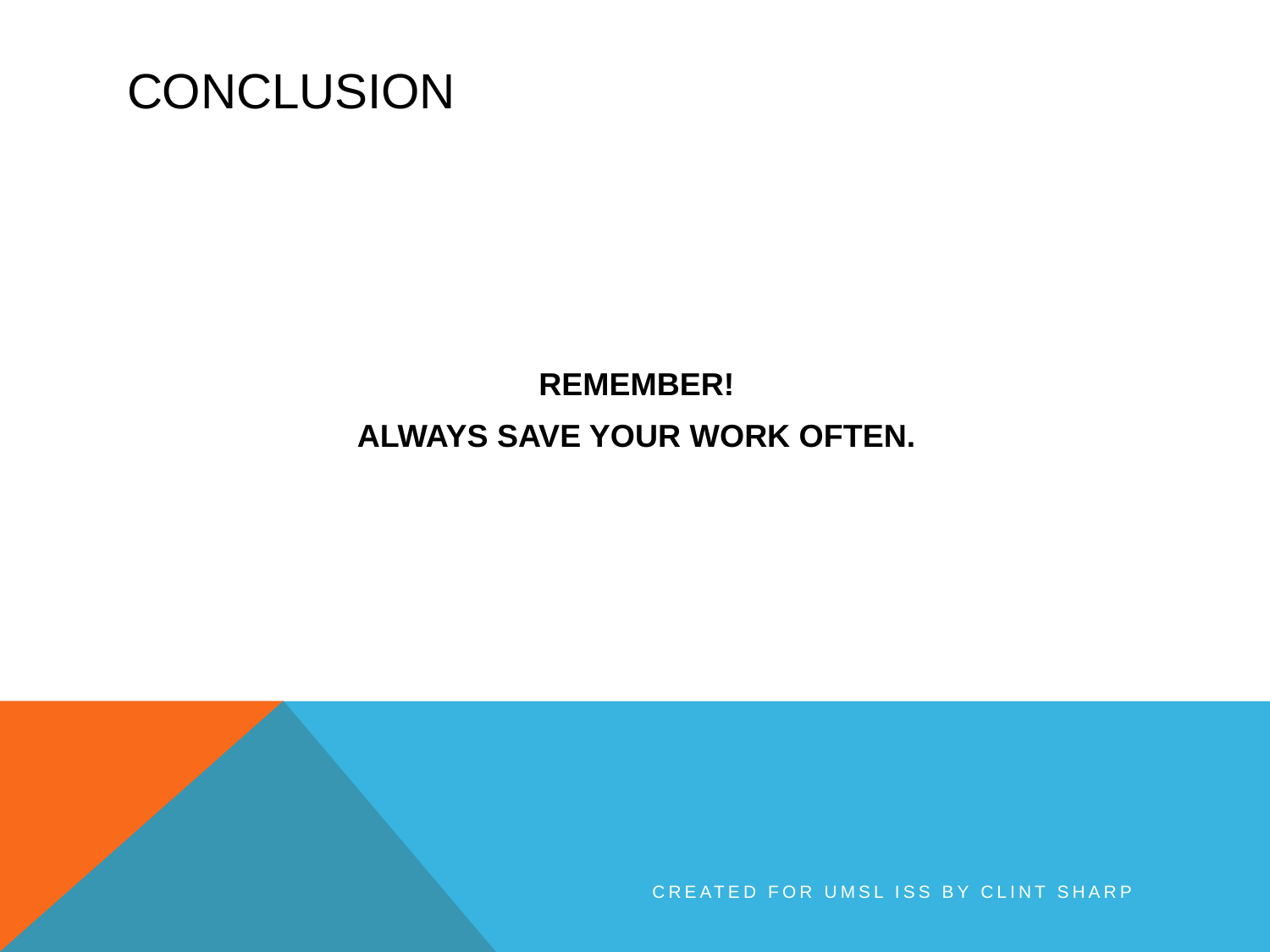

# conclusion

REMEMBER!
ALWAYS SAVE YOUR WORK OFTEN.
Created for UMSL ISS by Clint Sharp